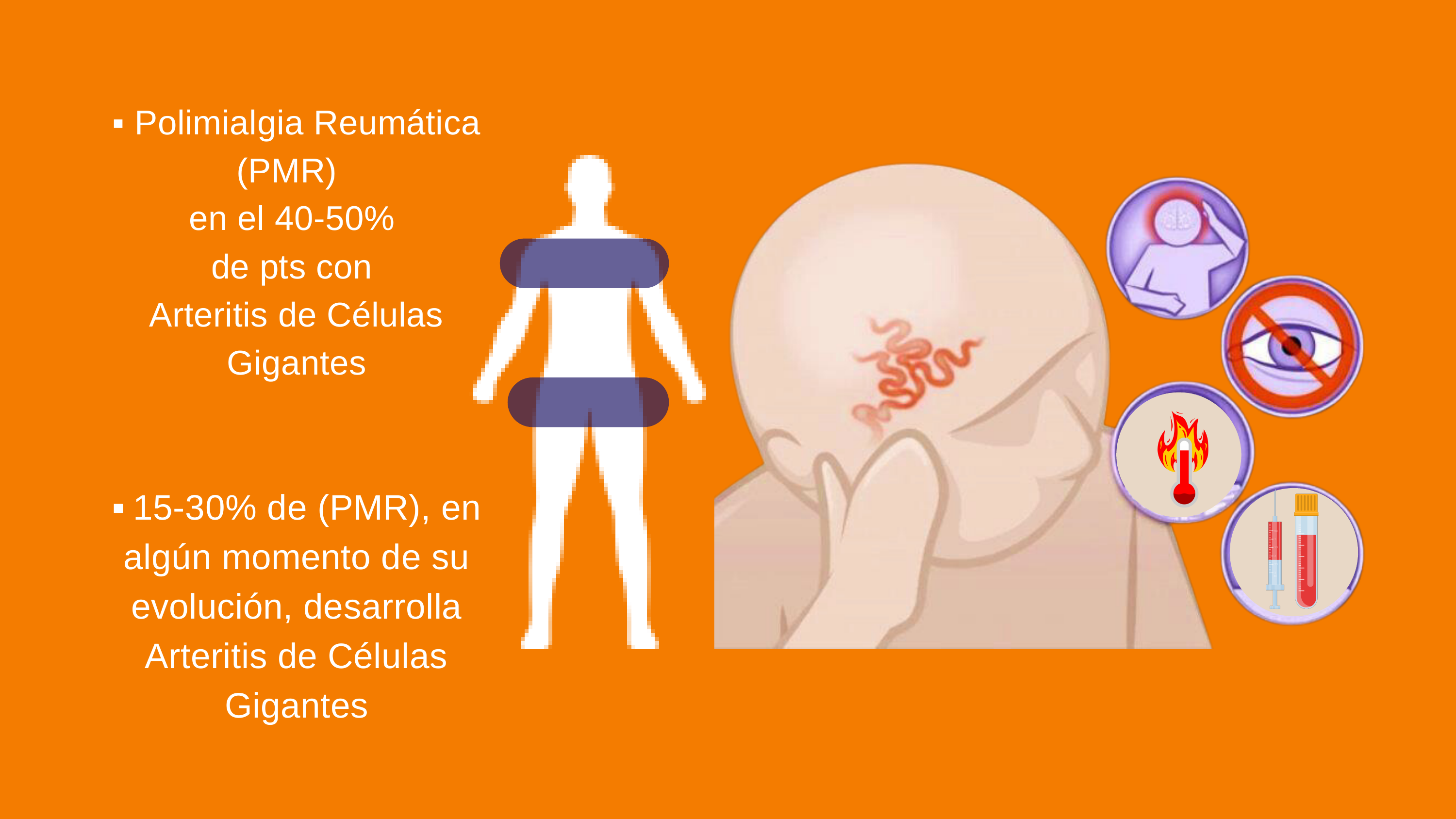

▪ Polimialgia Reumática (PMR)
en el 40-50%
de pts con
Arteritis de Células Gigantes

▪ 15-30% de (PMR), en algún momento de su evolución, desarrolla Arteritis de Células Gigantes